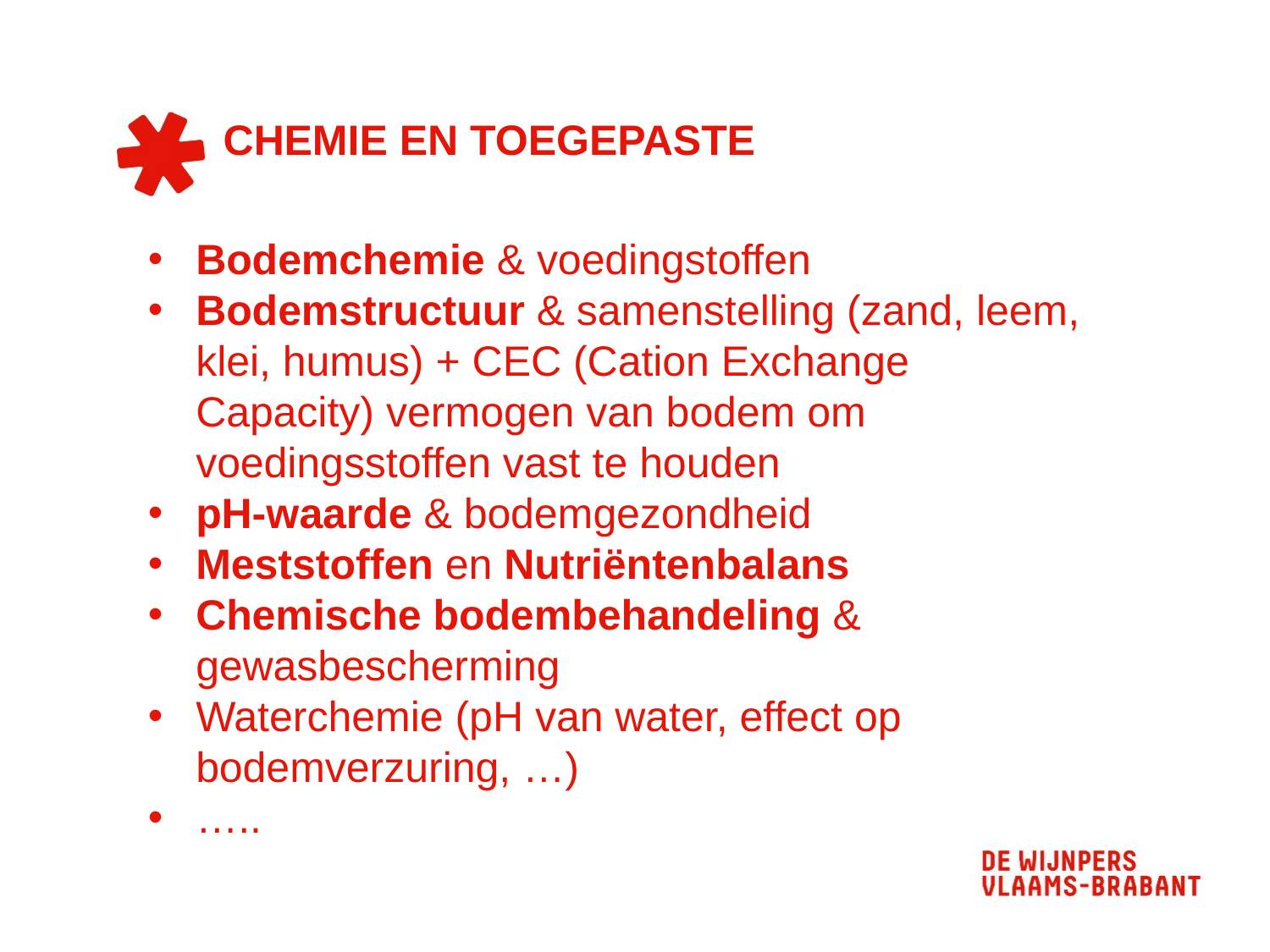

# CHEMIE EN TOEGEPASTE
Bodemchemie & voedingstoffen
Bodemstructuur & samenstelling (zand, leem, klei, humus) + CEC (Cation Exchange Capacity) vermogen van bodem om voedingsstoffen vast te houden
pH-waarde & bodemgezondheid
Meststoffen en Nutriëntenbalans
Chemische bodembehandeling & gewasbescherming
Waterchemie (pH van water, effect op bodemverzuring, …)
…..